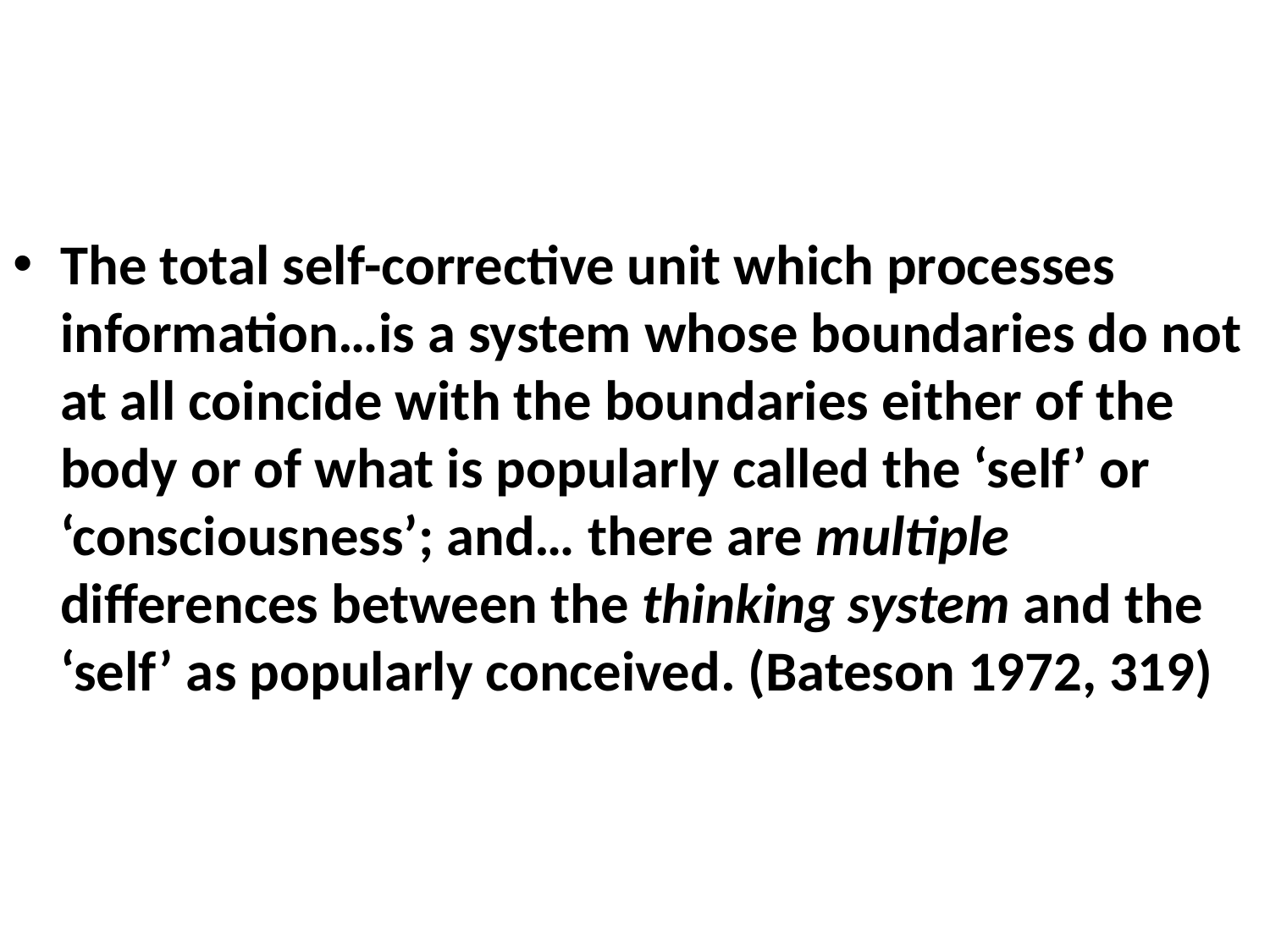

The total self-corrective unit which processes information…is a system whose boundaries do not at all coincide with the boundaries either of the body or of what is popularly called the ‘self’ or ‘consciousness’; and… there are multiple differences between the thinking system and the ‘self’ as popularly conceived. (Bateson 1972, 319)